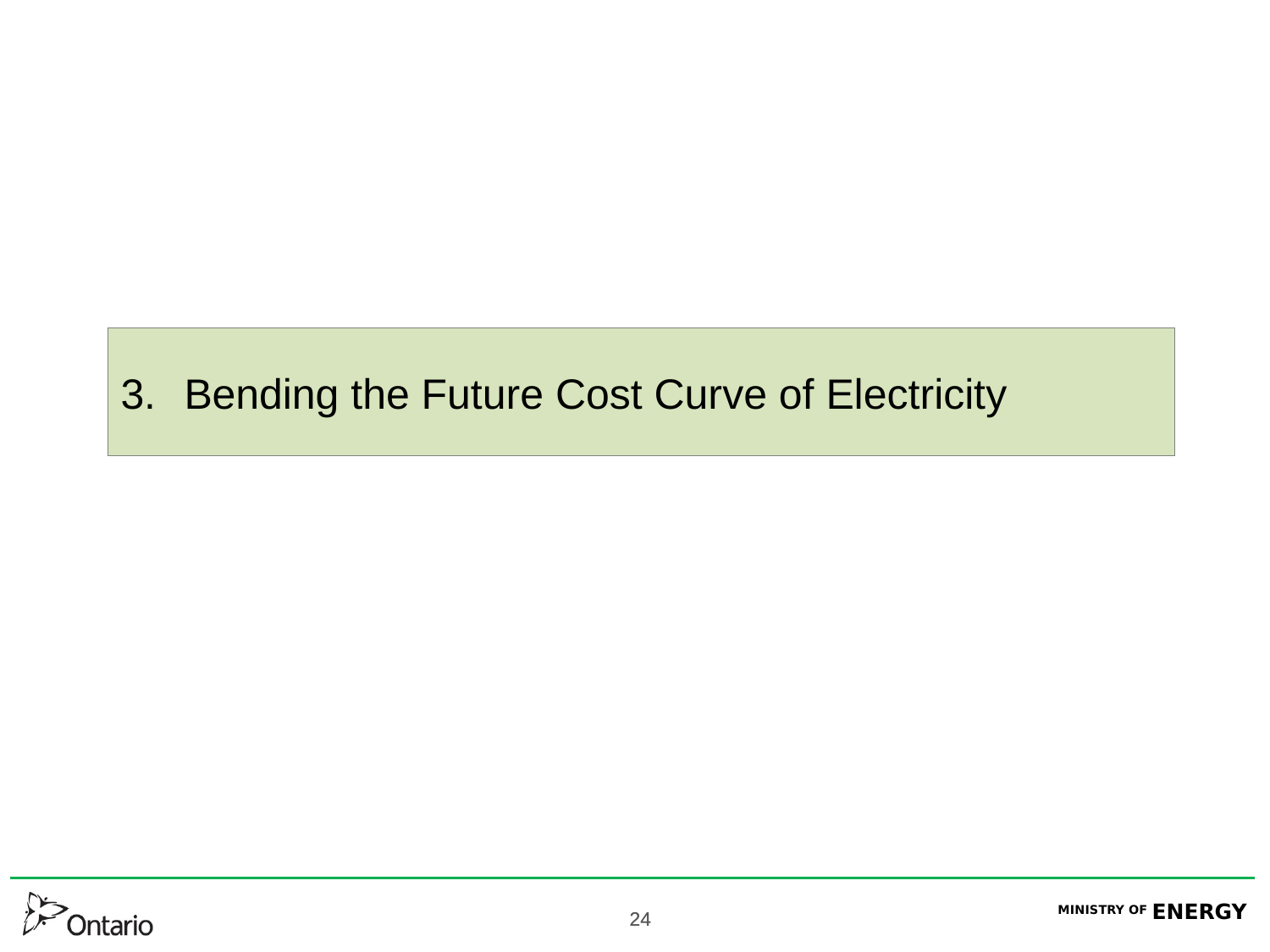

# Bending the Future Cost Curve of Electricity